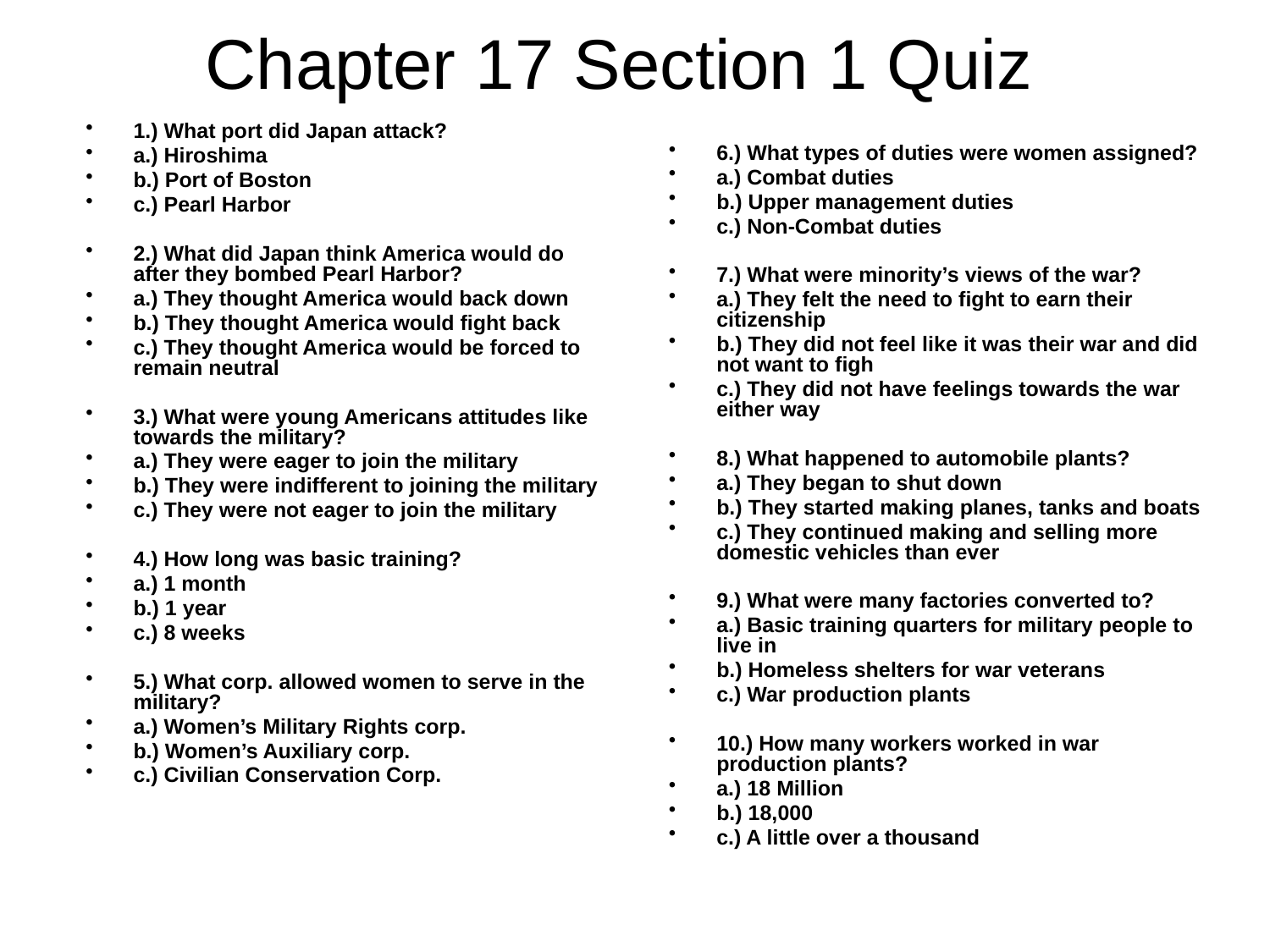

# Chapter 17 Section 1 Quiz
1.) What port did Japan attack?
a.) Hiroshima
b.) Port of Boston
c.) Pearl Harbor

2.) What did Japan think America would do after they bombed Pearl Harbor?
a.) They thought America would back down
b.) They thought America would fight back
c.) They thought America would be forced to remain neutral

3.) What were young Americans attitudes like towards the military?
a.) They were eager to join the military
b.) They were indifferent to joining the military
c.) They were not eager to join the military

4.) How long was basic training?
a.) 1 month
b.) 1 year
c.) 8 weeks

5.) What corp. allowed women to serve in the military?
a.) Women’s Military Rights corp.
b.) Women’s Auxiliary corp.
c.) Civilian Conservation Corp.
6.) What types of duties were women assigned?
a.) Combat duties
b.) Upper management duties
c.) Non-Combat duties

7.) What were minority’s views of the war?
a.) They felt the need to fight to earn their citizenship
b.) They did not feel like it was their war and did not want to figh
c.) They did not have feelings towards the war either way

8.) What happened to automobile plants?
a.) They began to shut down
b.) They started making planes, tanks and boats
c.) They continued making and selling more domestic vehicles than ever

9.) What were many factories converted to?
a.) Basic training quarters for military people to live in
b.) Homeless shelters for war veterans
c.) War production plants

10.) How many workers worked in war production plants?
a.) 18 Million
b.) 18,000
c.) A little over a thousand